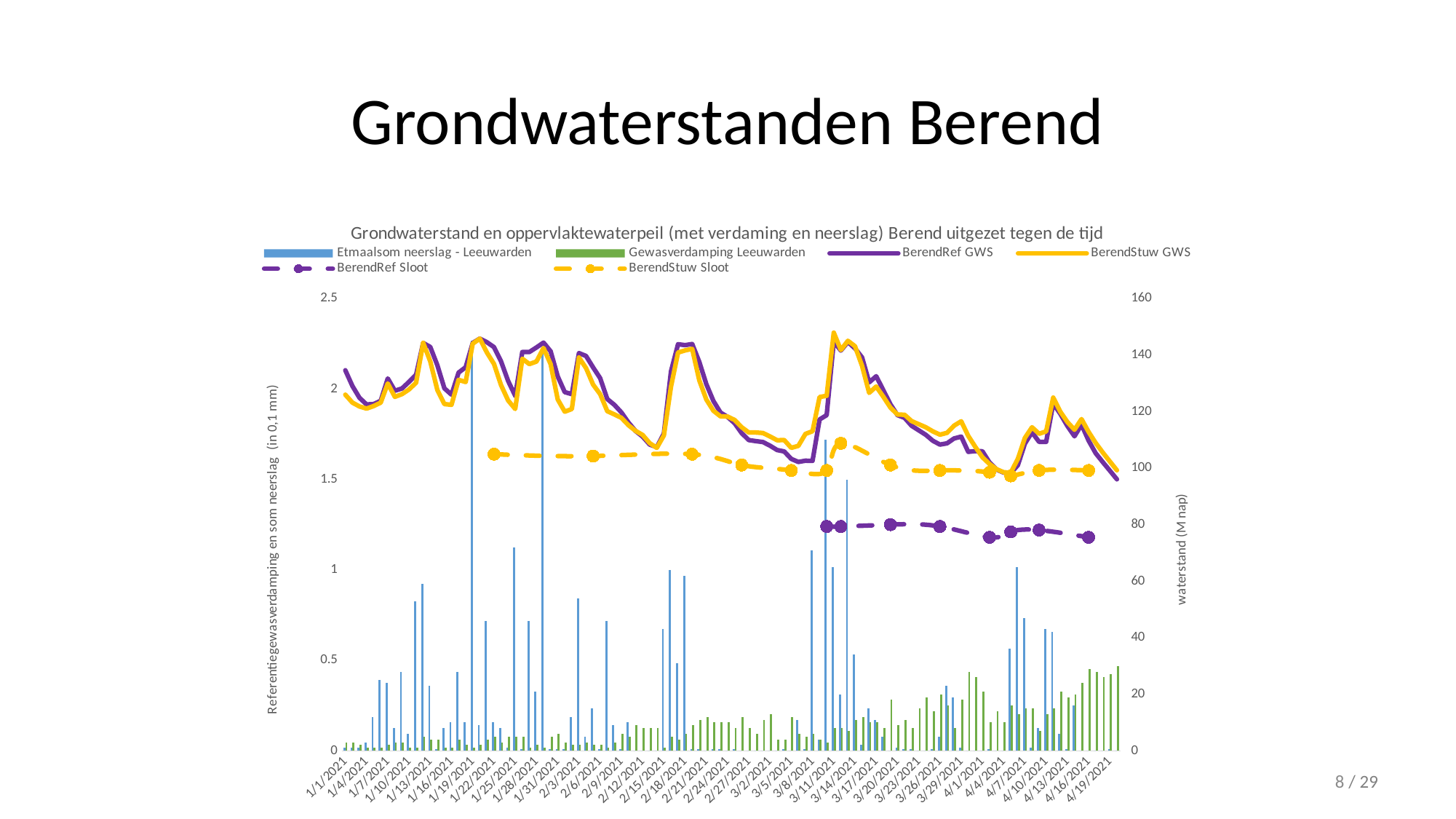

# Grondwaterstanden Berend

[unsupported chart]

8
/ 29